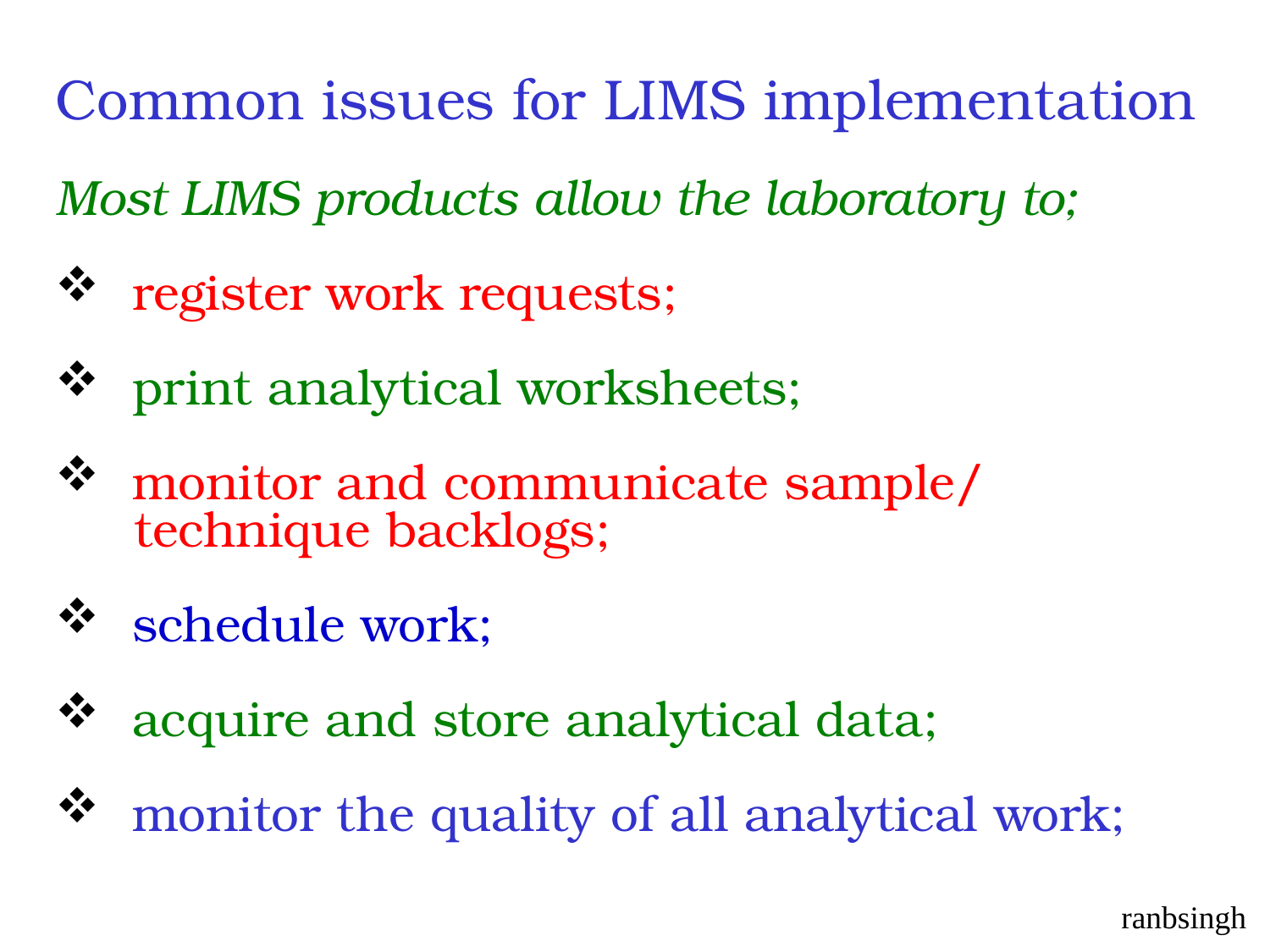

Common issues for LIMS implementation

Most LIMS products allow the laboratory to;

  register work requests;

  print analytical worksheets;

  monitor and communicate sample/
     technique backlogs;

  schedule work;

  acquire and store analytical data;

  monitor the quality of all analytical work;

ranbsingh